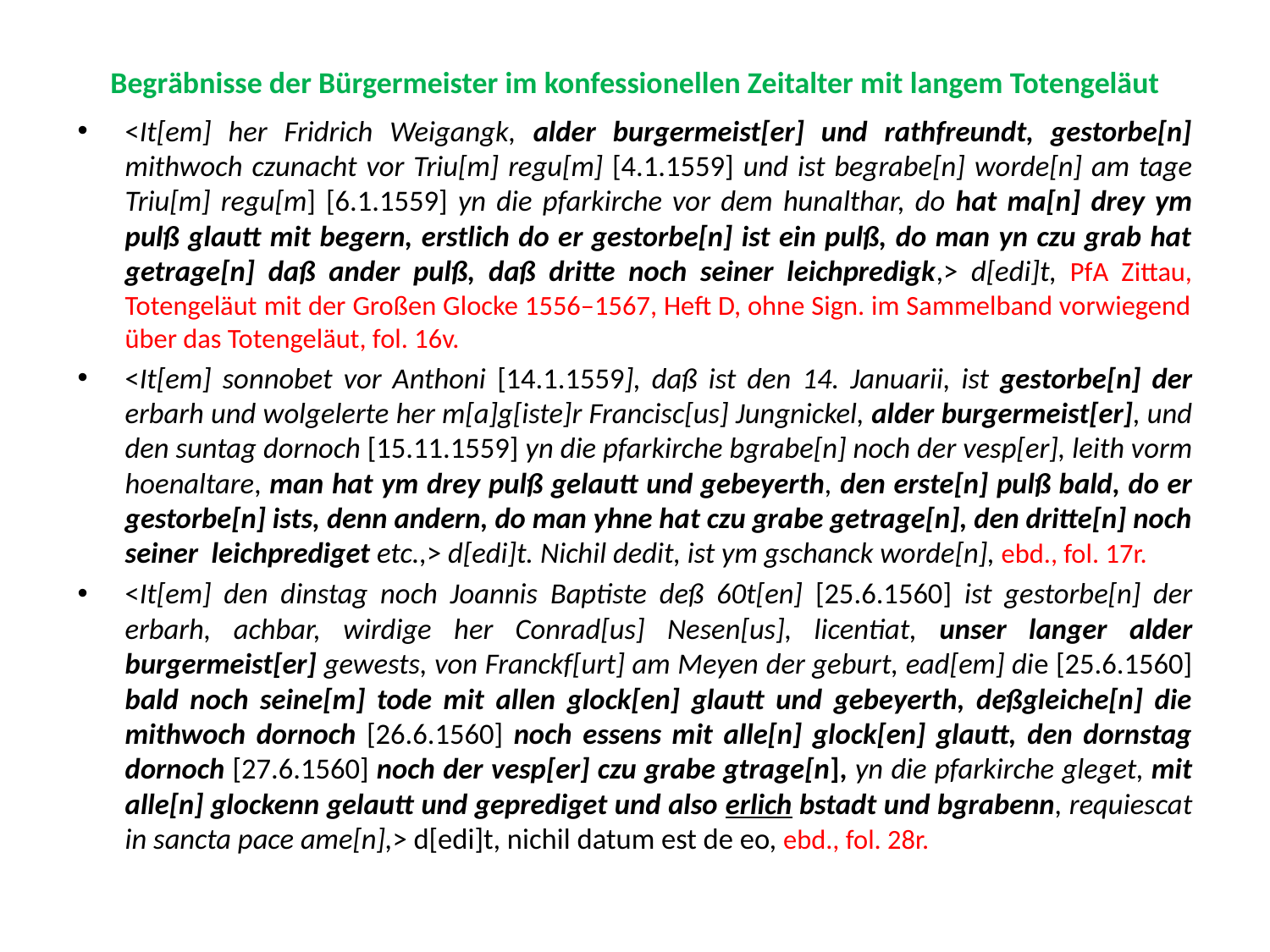

# Begräbnisse der Bürgermeister im konfessionellen Zeitalter mit langem Totengeläut
<It[em] her Fridrich Weigangk, alder burgermeist[er] und rathfreundt, gestorbe[n] mithwoch czunacht vor Triu[m] regu[m] [4.1.1559] und ist begrabe[n] worde[n] am tage Triu[m] regu[m] [6.1.1559] yn die pfarkirche vor dem hunalthar, do hat ma[n] drey ym pulß glautt mit begern, erstlich do er gestorbe[n] ist ein pulß, do man yn czu grab hat getrage[n] daß ander pulß, daß dritte noch seiner leichpredigk,> d[edi]t, PfA Zittau, Totengeläut mit der Großen Glocke 1556–1567, Heft D, ohne Sign. im Sammelband vorwiegend über das Totengeläut, fol. 16v.
<It[em] sonnobet vor Anthoni [14.1.1559], daß ist den 14. Januarii, ist gestorbe[n] der erbarh und wolgelerte her m[a]g[iste]r Francisc[us] Jungnickel, alder burgermeist[er], und den suntag dornoch [15.11.1559] yn die pfarkirche bgrabe[n] noch der vesp[er], leith vorm hoenaltare, man hat ym drey pulß gelautt und gebeyerth, den erste[n] pulß bald, do er gestorbe[n] ists, denn andern, do man yhne hat czu grabe getrage[n], den dritte[n] noch seiner  leichprediget etc.,> d[edi]t. Nichil dedit, ist ym gschanck worde[n], ebd., fol. 17r.
<It[em] den dinstag noch Joannis Baptiste deß 60t[en] [25.6.1560] ist gestorbe[n] der erbarh, achbar, wirdige her Conrad[us] Nesen[us], licentiat, unser langer alder burgermeist[er] gewests, von Franckf[urt] am Meyen der geburt, ead[em] die [25.6.1560] bald noch seine[m] tode mit allen glock[en] glautt und gebeyerth, deßgleiche[n] die mithwoch dornoch [26.6.1560] noch essens mit alle[n] glock[en] glautt, den dornstag dornoch [27.6.1560] noch der vesp[er] czu grabe gtrage[n], yn die pfarkirche gleget, mit alle[n] glockenn gelautt und geprediget und also erlich bstadt und bgrabenn, requiescat in sancta pace ame[n],> d[edi]t, nichil datum est de eo, ebd., fol. 28r.